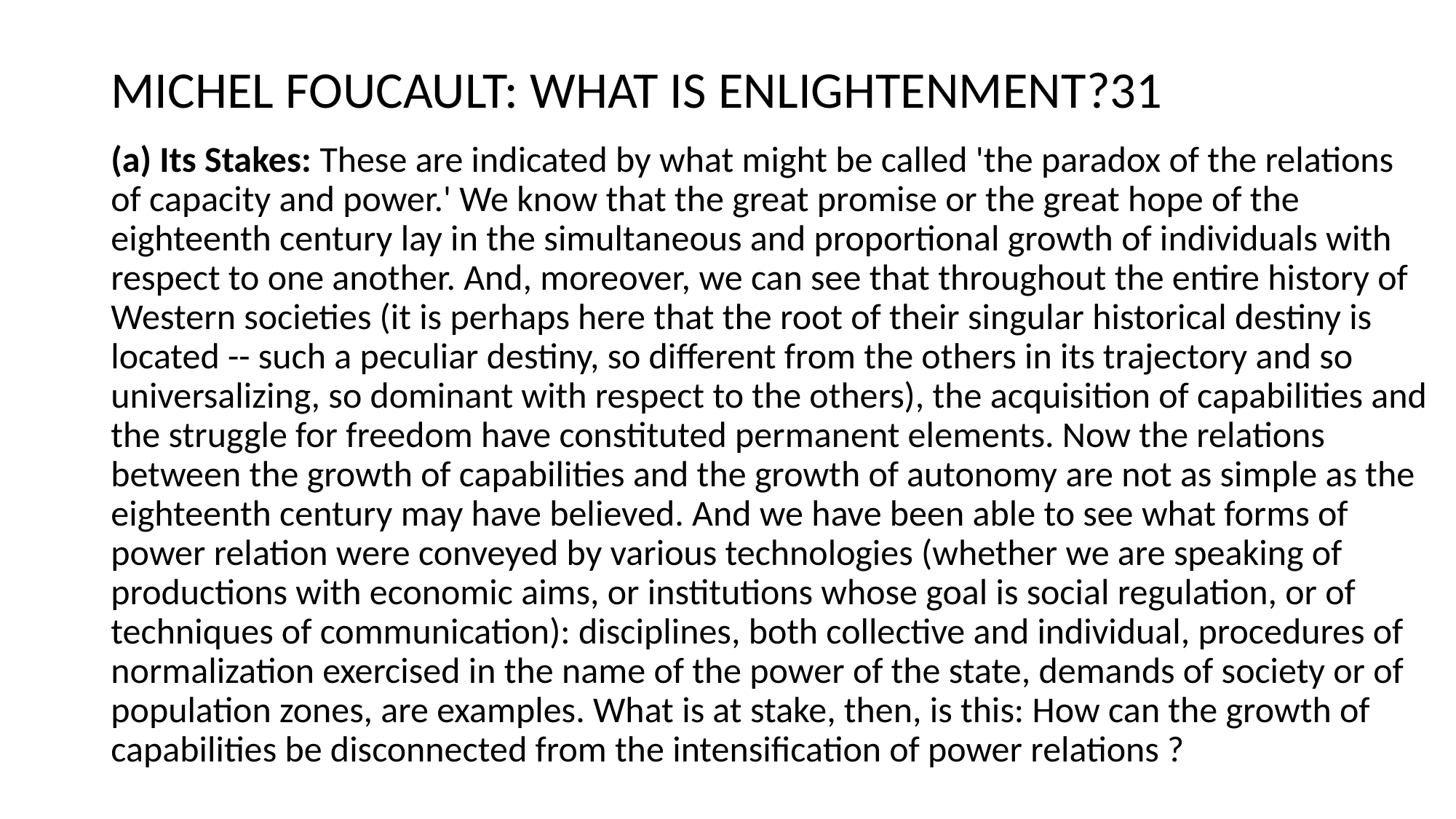

# MICHEL FOUCAULT: WHAT IS ENLIGHTENMENT?31
(a) Its Stakes: These are indicated by what might be called 'the paradox of the relations of capacity and power.' We know that the great promise or the great hope of the eighteenth century lay in the simultaneous and proportional growth of individuals with respect to one another. And, moreover, we can see that throughout the entire history of Western societies (it is perhaps here that the root of their singular historical destiny is located -- such a peculiar destiny, so different from the others in its trajectory and so universalizing, so dominant with respect to the others), the acquisition of capabilities and the struggle for freedom have constituted permanent elements. Now the relations between the growth of capabilities and the growth of autonomy are not as simple as the eighteenth century may have believed. And we have been able to see what forms of power relation were conveyed by various technologies (whether we are speaking of productions with economic aims, or institutions whose goal is social regulation, or of techniques of communication): disciplines, both collective and individual, procedures of normalization exercised in the name of the power of the state, demands of society or of population zones, are examples. What is at stake, then, is this: How can the growth of capabilities be disconnected from the intensification of power relations ?